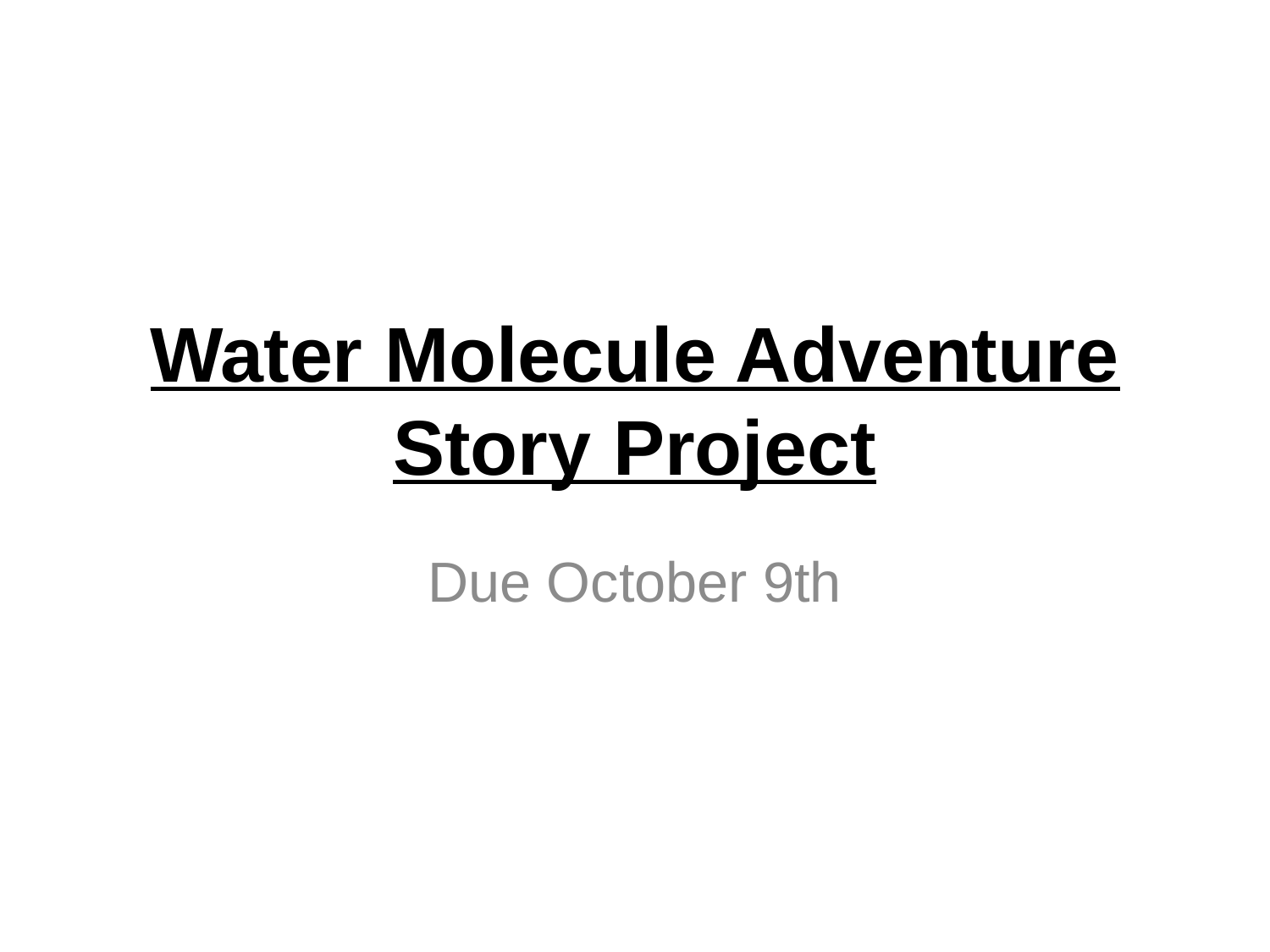

# Water Molecule Adventure Story Project
Due October 9th